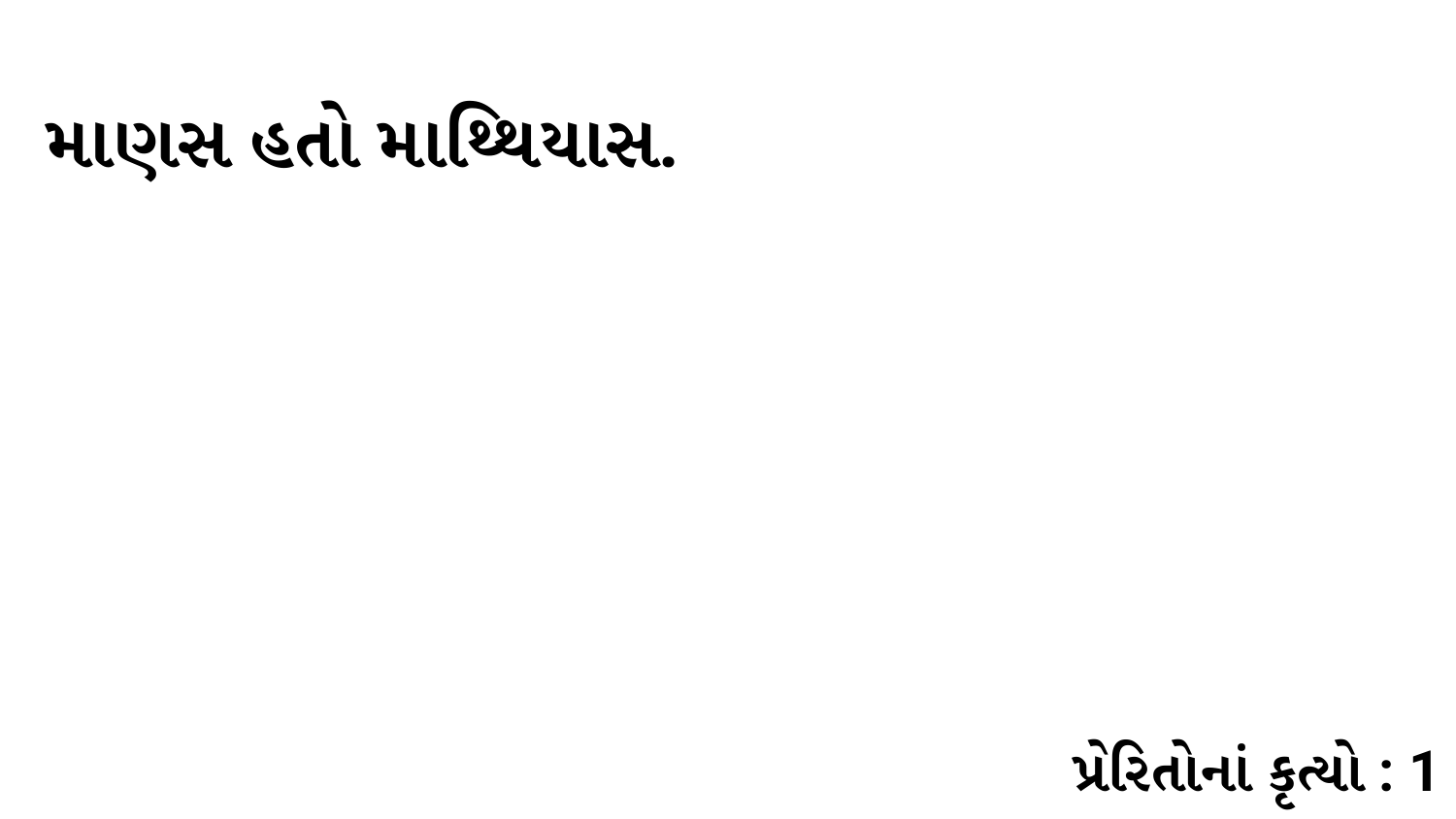

માણસ હતો માથ્થિયાસ.
પ્રેરિતોનાં કૃત્યો : 1